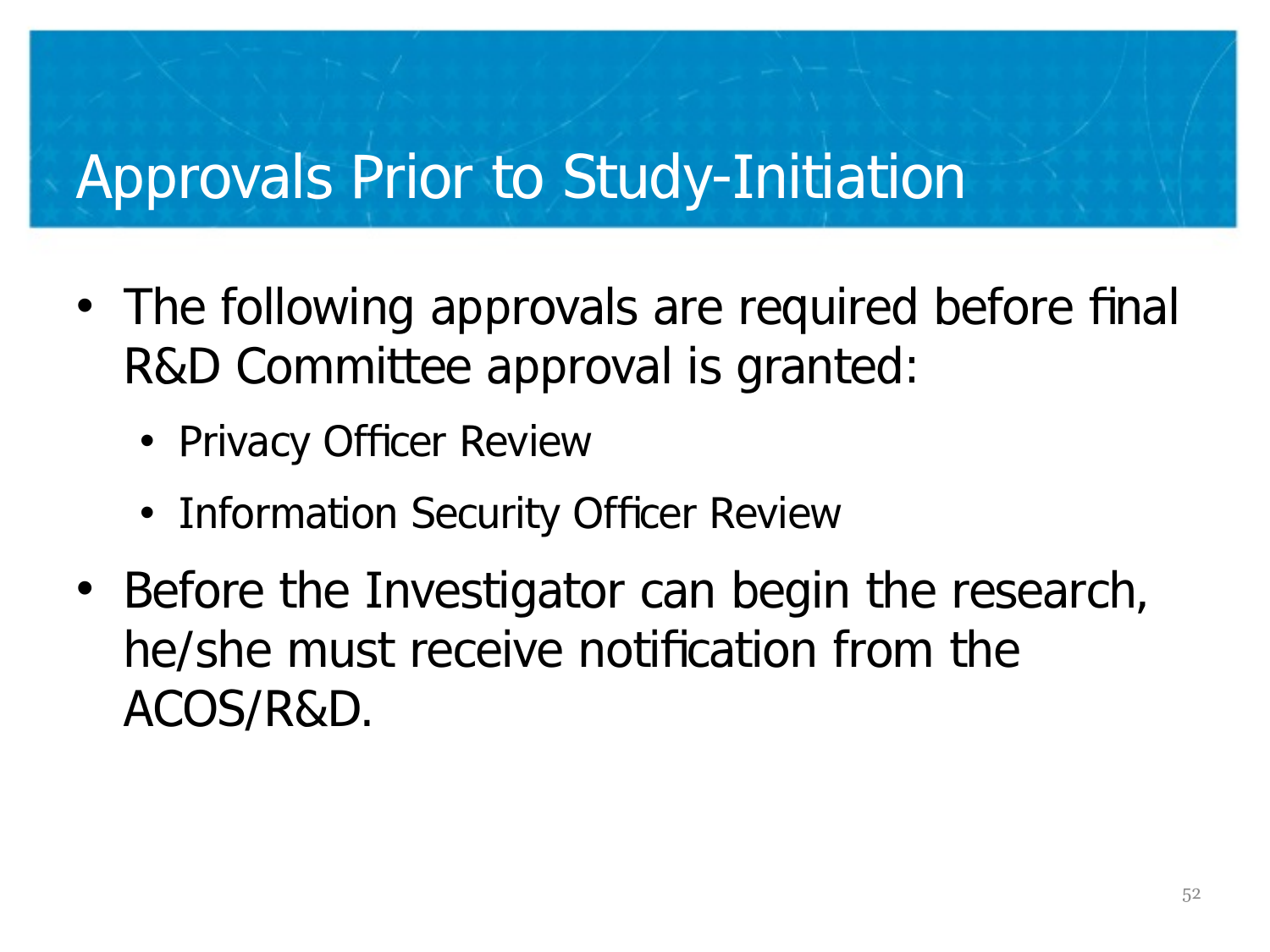

# Approvals Prior to Study-Initiation
The following approvals are required before final R&D Committee approval is granted:
Privacy Officer Review
Information Security Officer Review
Before the Investigator can begin the research, he/she must receive notification from the ACOS/R&D.